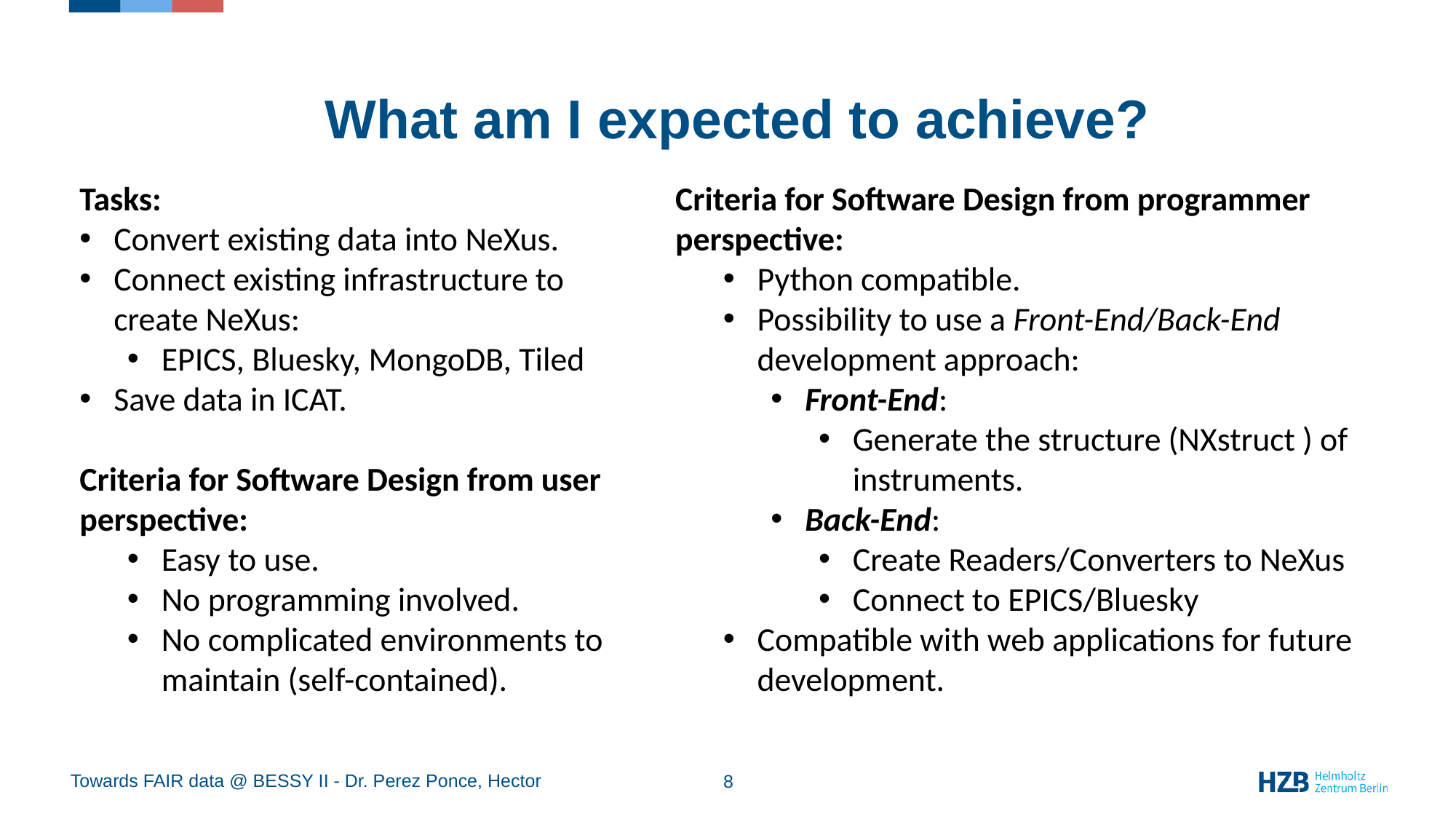

What am I expected to achieve?
Tasks:
Convert existing data into NeXus.
Connect existing infrastructure to create NeXus:
EPICS, Bluesky, MongoDB, Tiled
Save data in ICAT.

Criteria for Software Design from user perspective:
Easy to use.
No programming involved.
No complicated environments to maintain (self-contained).
Criteria for Software Design from programmer perspective:
Python compatible.
Possibility to use a Front-End/Back-End development approach:
Front-End:
Generate the structure (NXstruct ) of instruments.
Back-End:
Create Readers/Converters to NeXus
Connect to EPICS/Bluesky
Compatible with web applications for future development.
Towards FAIR data @ BESSY II - Dr. Perez Ponce, Hector